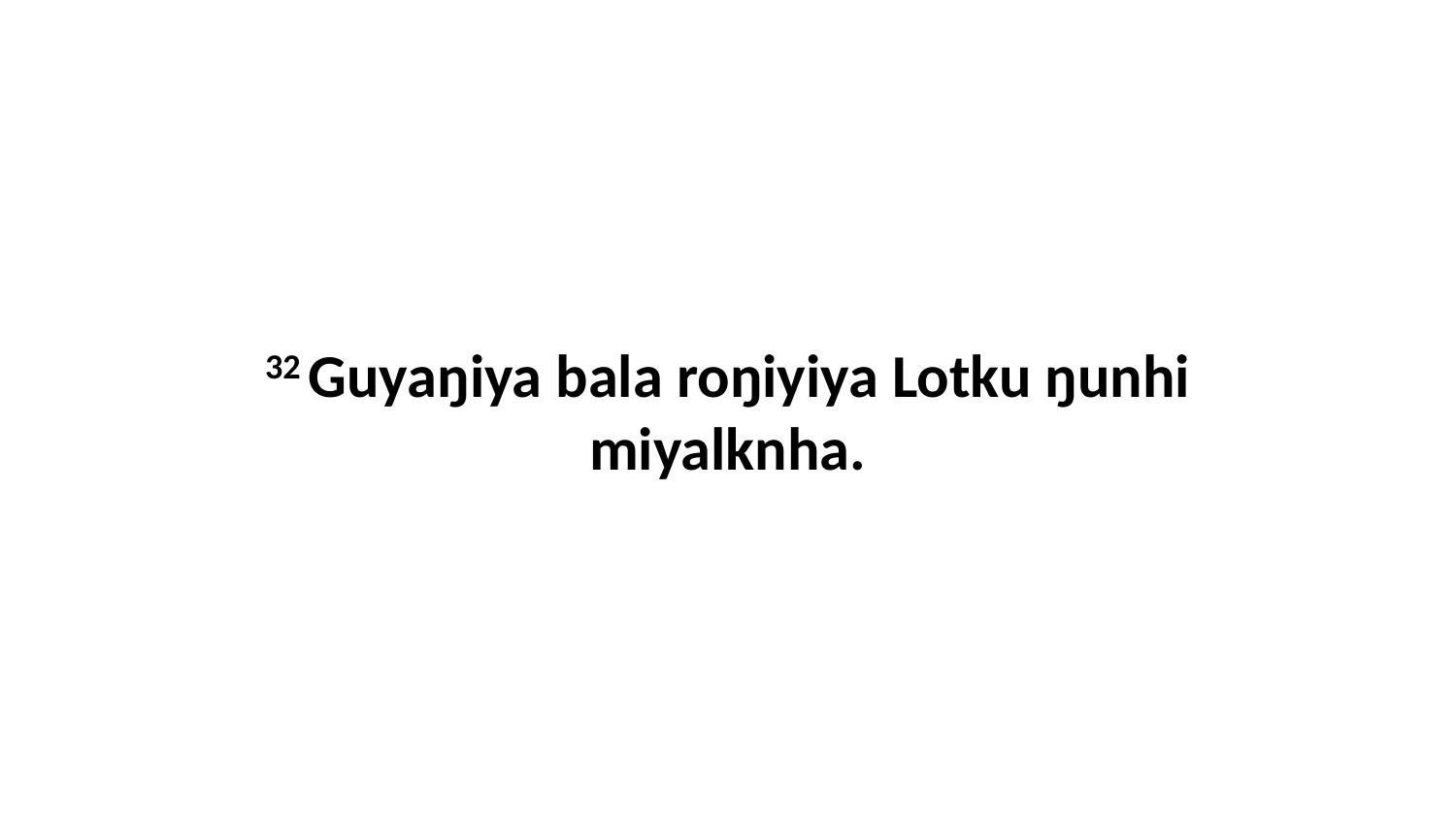

32 Guyaŋiya bala roŋiyiya Lotku ŋunhi miyalknha.